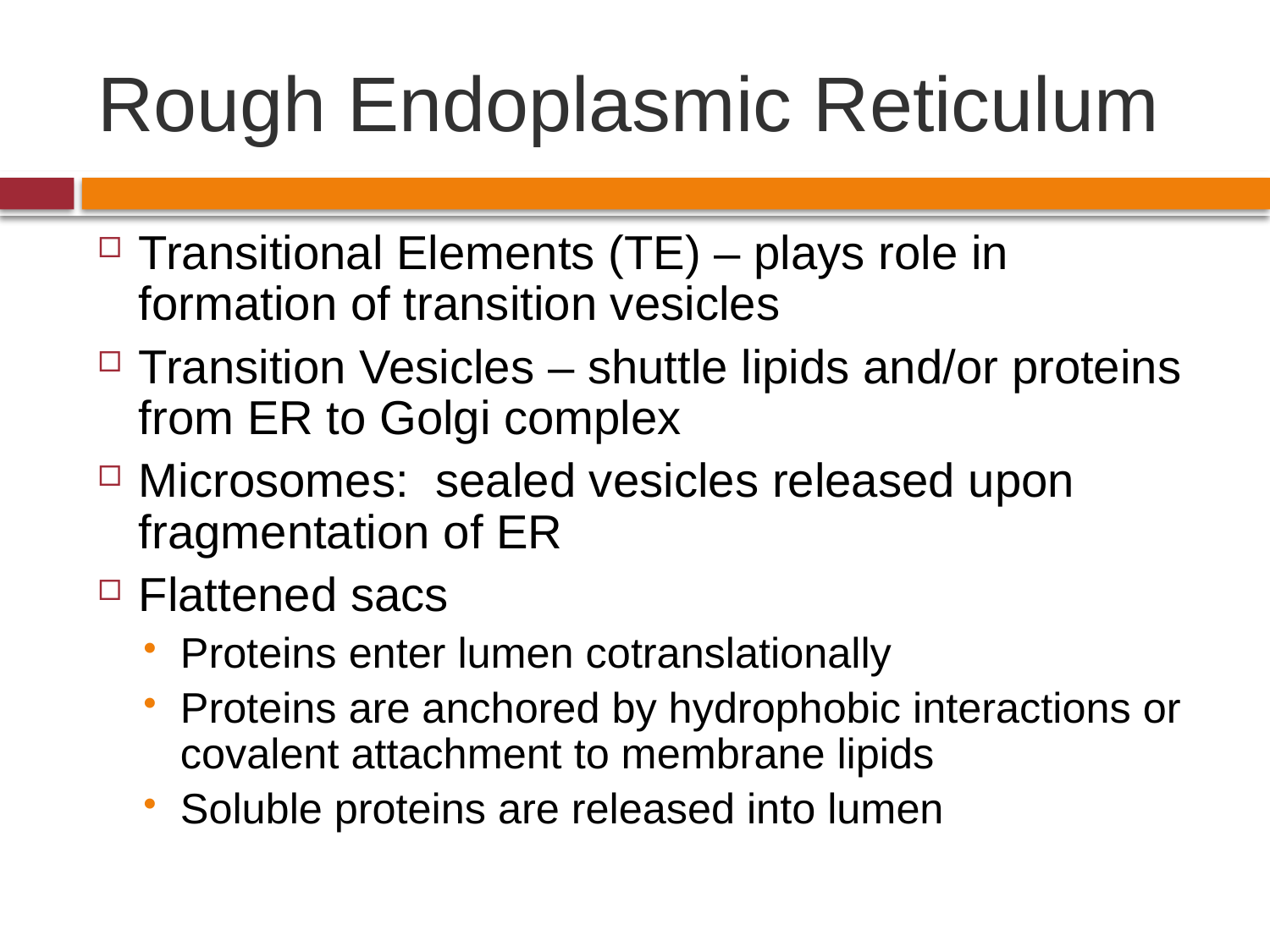

# Rough Endoplasmic Reticulum
Transitional Elements (TE) – plays role in formation of transition vesicles
Transition Vesicles – shuttle lipids and/or proteins from ER to Golgi complex
Microsomes:  sealed vesicles released upon fragmentation of ER
Flattened sacs
Proteins enter lumen cotranslationally
Proteins are anchored by hydrophobic interactions or covalent attachment to membrane lipids
Soluble proteins are released into lumen